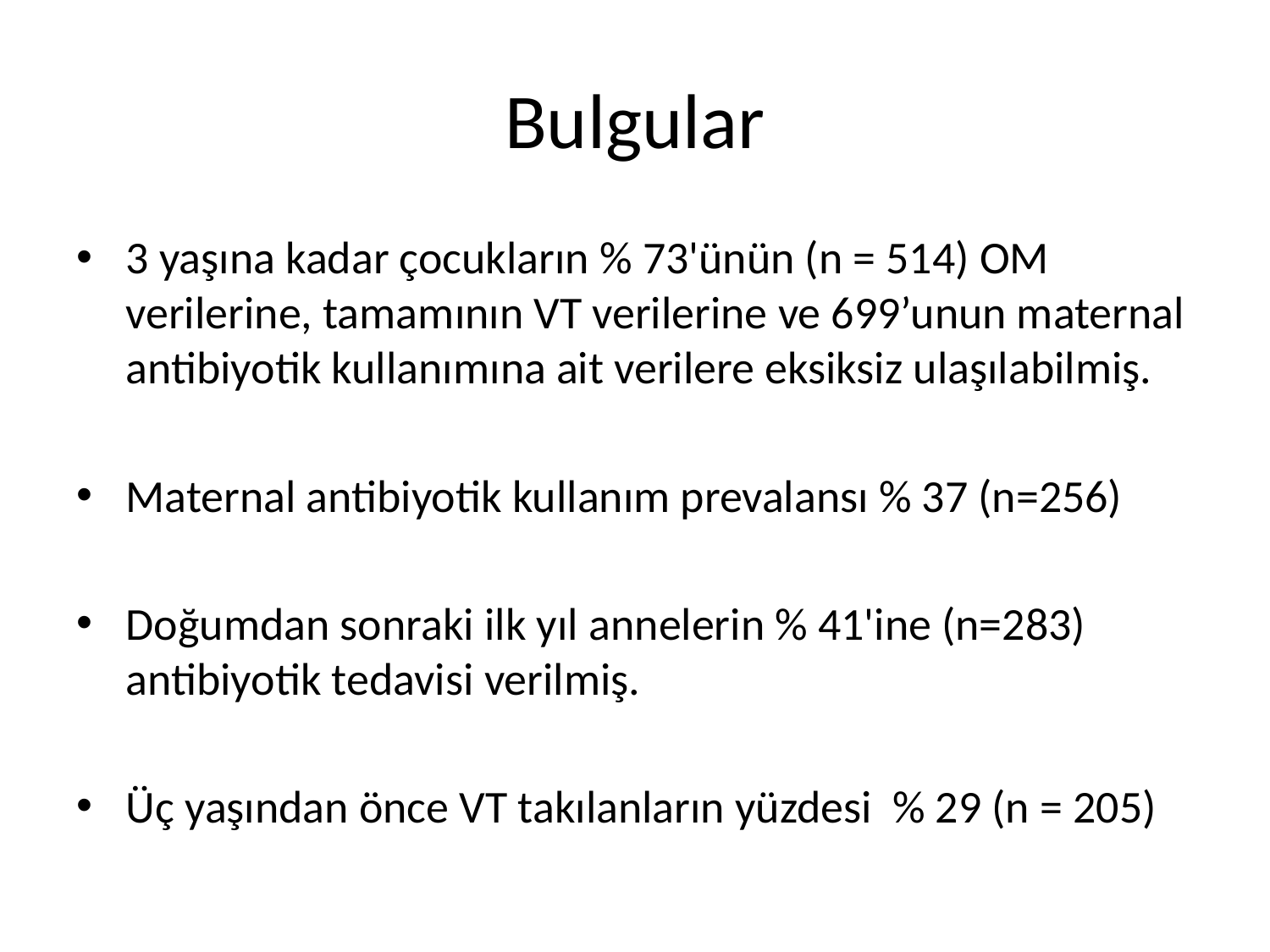

# Bulgular
3 yaşına kadar çocukların % 73'ünün (n = 514) OM verilerine, tamamının VT verilerine ve 699’unun maternal antibiyotik kullanımına ait verilere eksiksiz ulaşılabilmiş.

Maternal antibiyotik kullanım prevalansı % 37 (n=256)

Doğumdan sonraki ilk yıl annelerin % 41'ine (n=283) antibiyotik tedavisi verilmiş.

Üç yaşından önce VT takılanların yüzdesi  % 29 (n = 205)